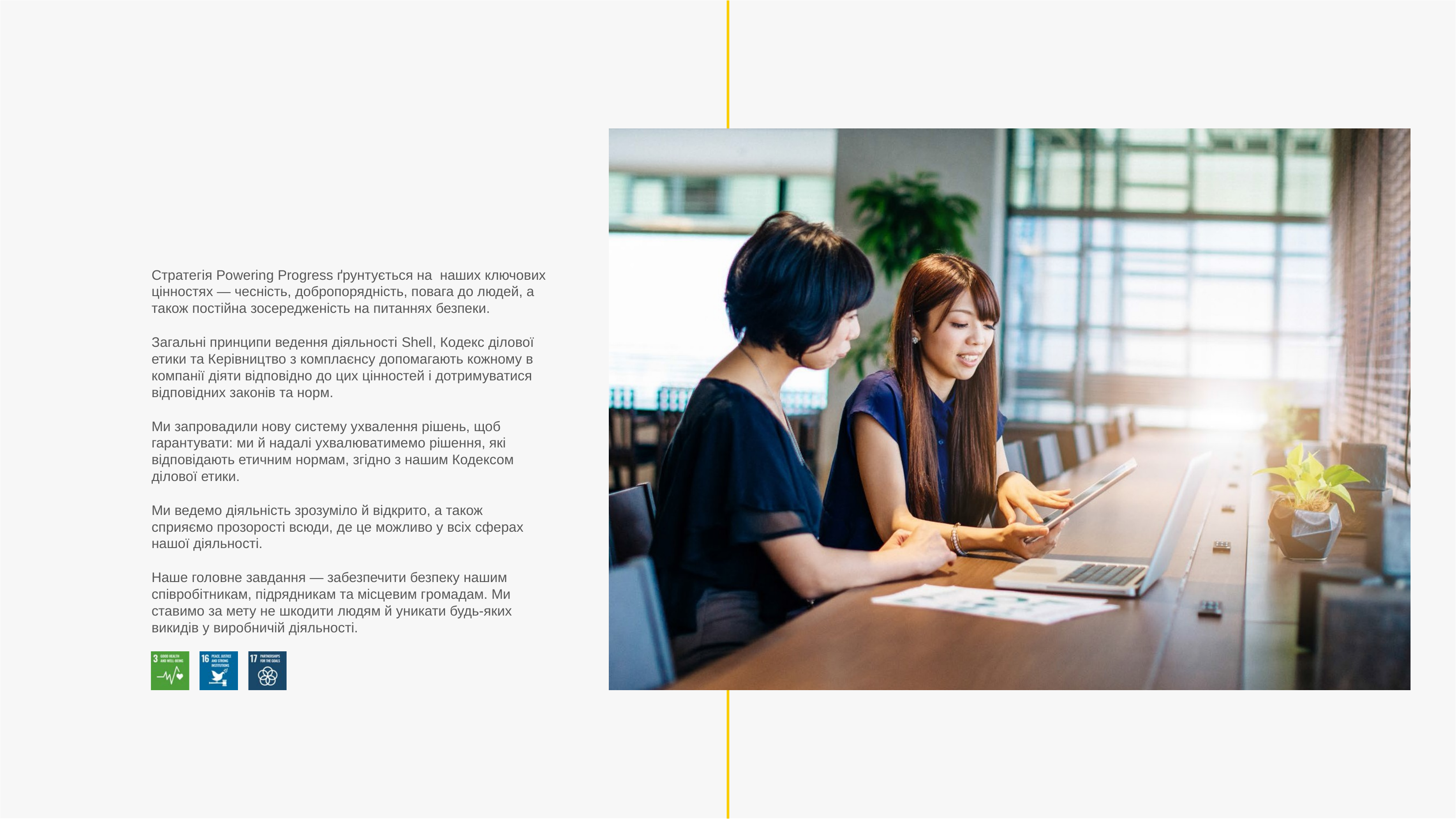

Стратегія Powering Progress ґрунтується на  наших ключових цінностях — чесність, добропорядність, повага до людей, а також постійна зосередженість на питаннях безпеки.

Загальні принципи ведення діяльності Shell, Кодекс ділової етики та Керівництво з комплаєнсу допомагають кожному в компанії діяти відповідно до цих цінностей і дотримуватися відповідних законів та норм.

Ми запровадили нову систему ухвалення рішень, щоб гарантувати: ми й надалі ухвалюватимемо рішення, які відповідають етичним нормам, згідно з нашим Кодексом ділової етики.

Ми ведемо діяльність зрозуміло й відкрито, а також сприяємо прозорості всюди, де це можливо у всіх сферах нашої діяльності.

Наше головне завдання — забезпечити безпеку нашим співробітникам, підрядникам та місцевим громадам. Ми ставимо за мету не шкодити людям й уникати будь-яких викидів у виробничій діяльності.